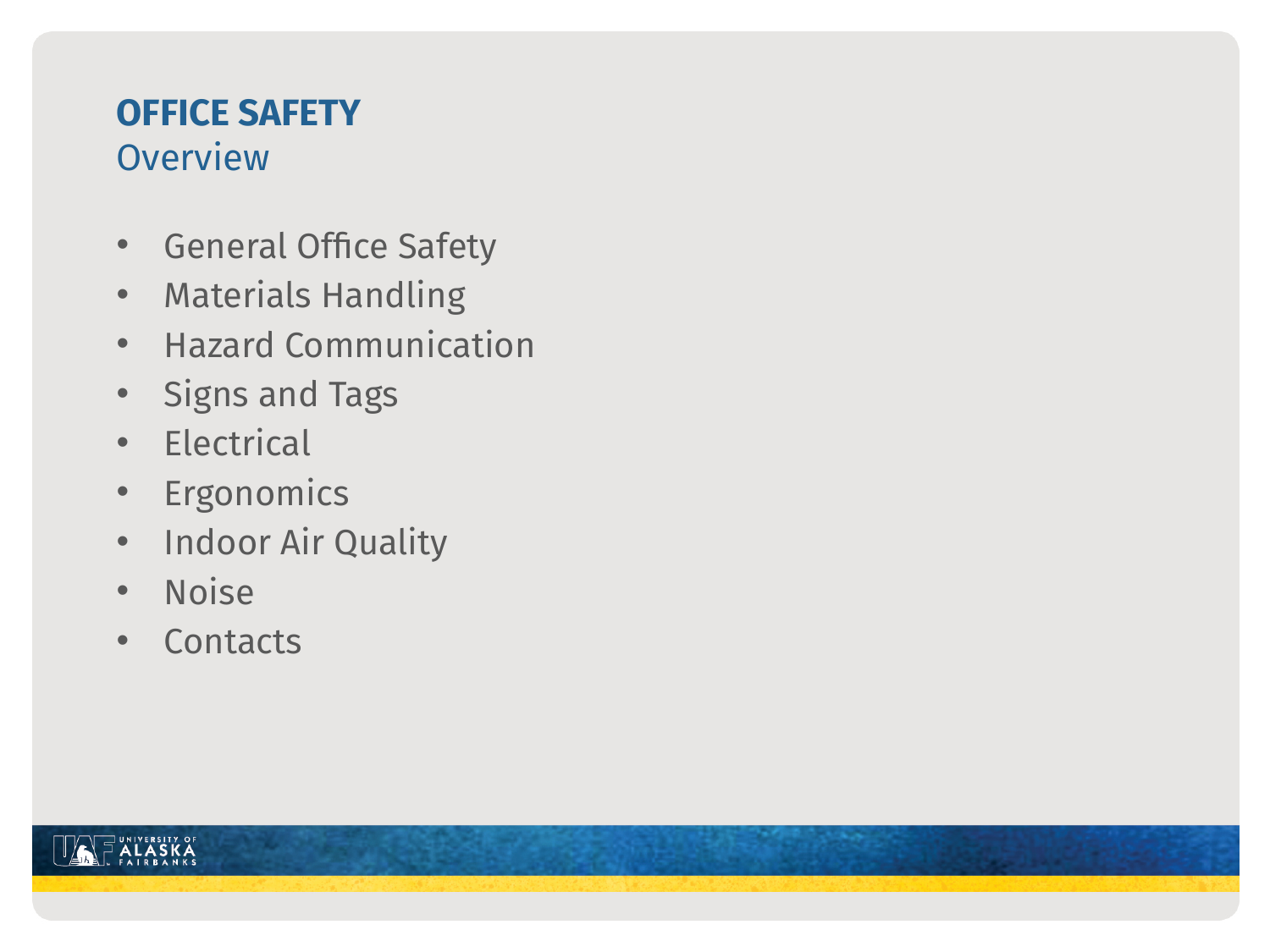

# Office Safety Overview
General Office Safety
Materials Handling
Hazard Communication
Signs and Tags
Electrical
Ergonomics
Indoor Air Quality
Noise
Contacts